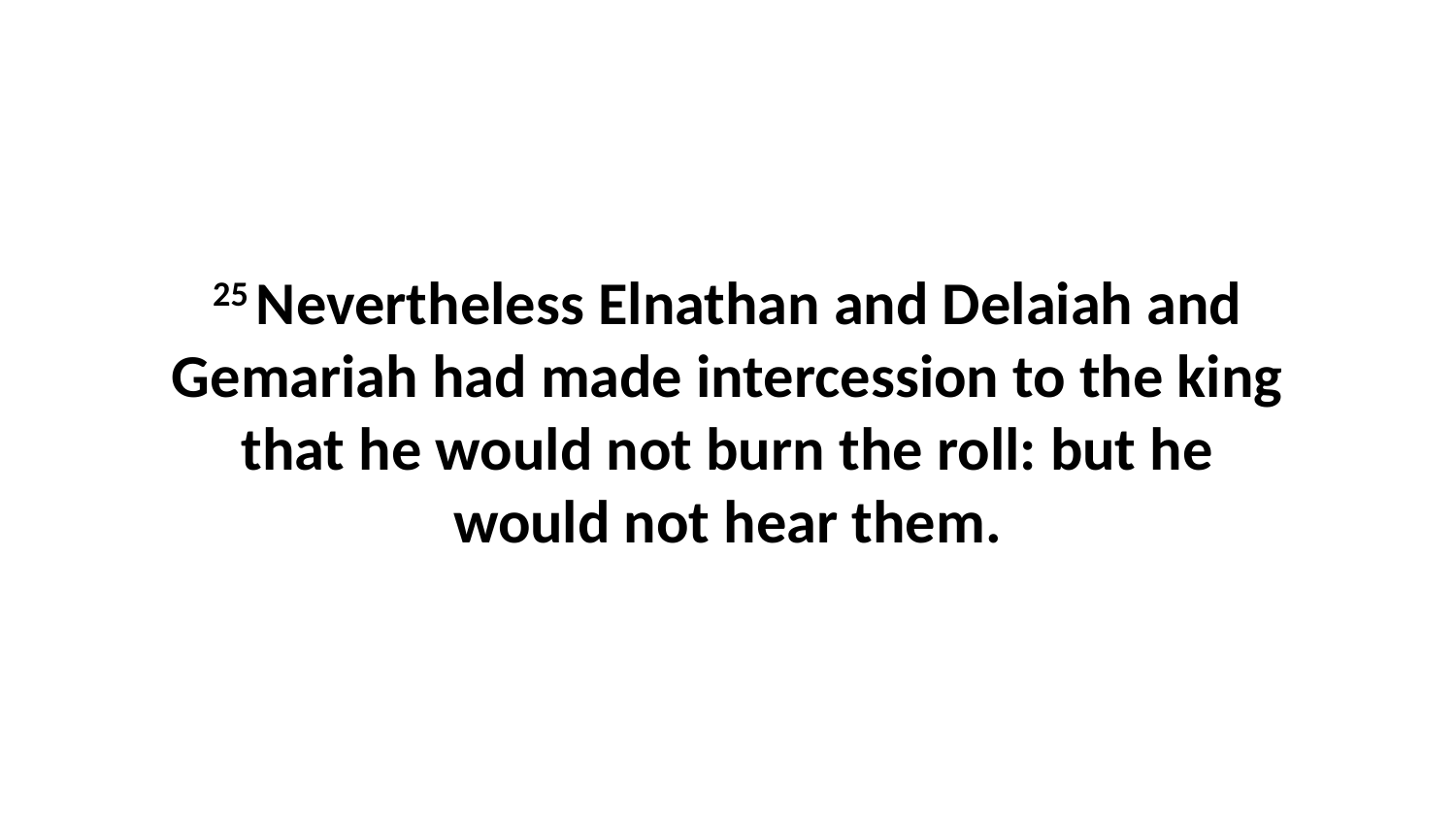

25 Nevertheless Elnathan and Delaiah and Gemariah had made intercession to the king that he would not burn the roll: but he would not hear them.